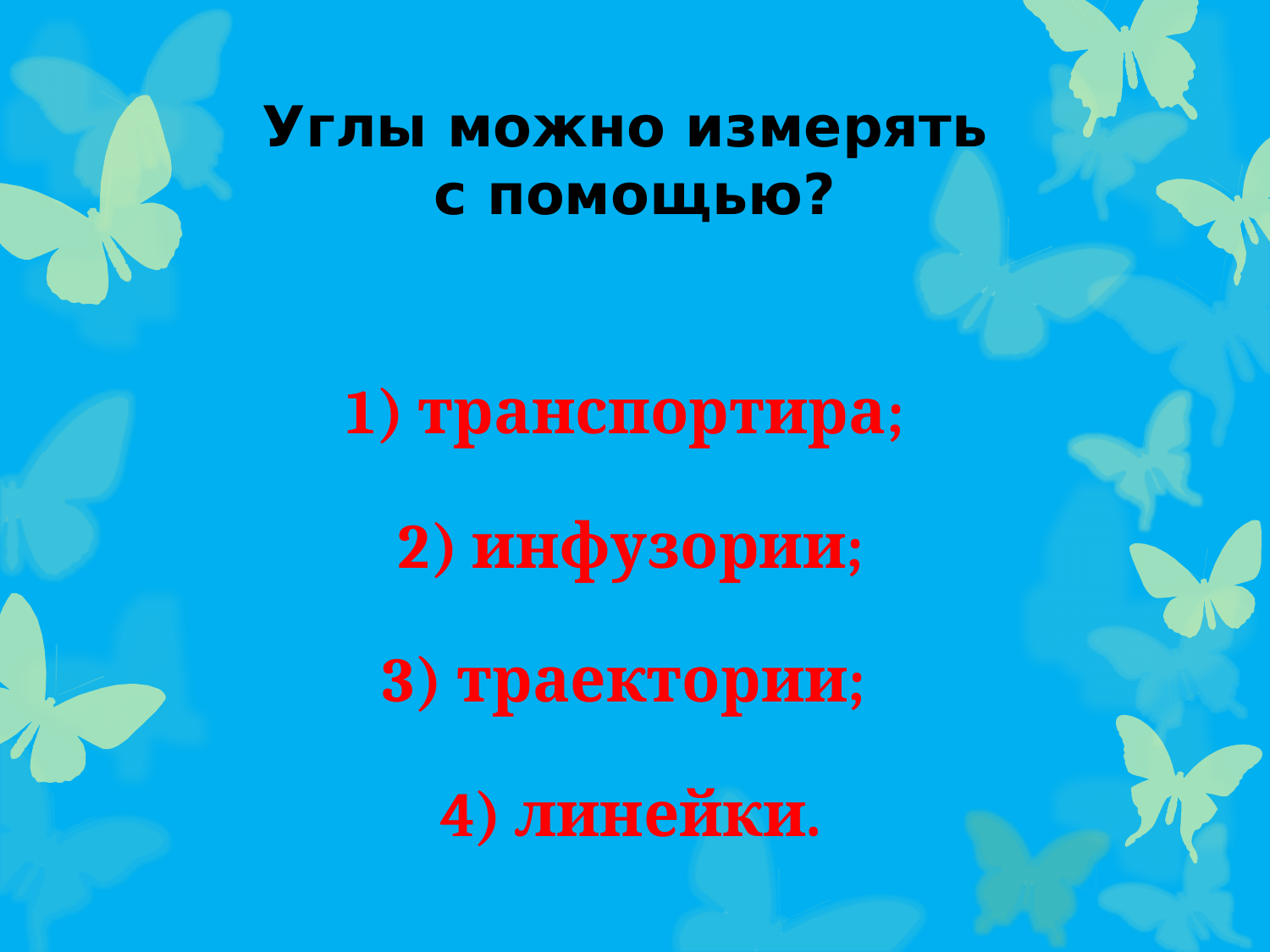

# Углы можно измерять с помощью?
1) транспортира;
2) инфузории;
3) траектории;
4) линейки.